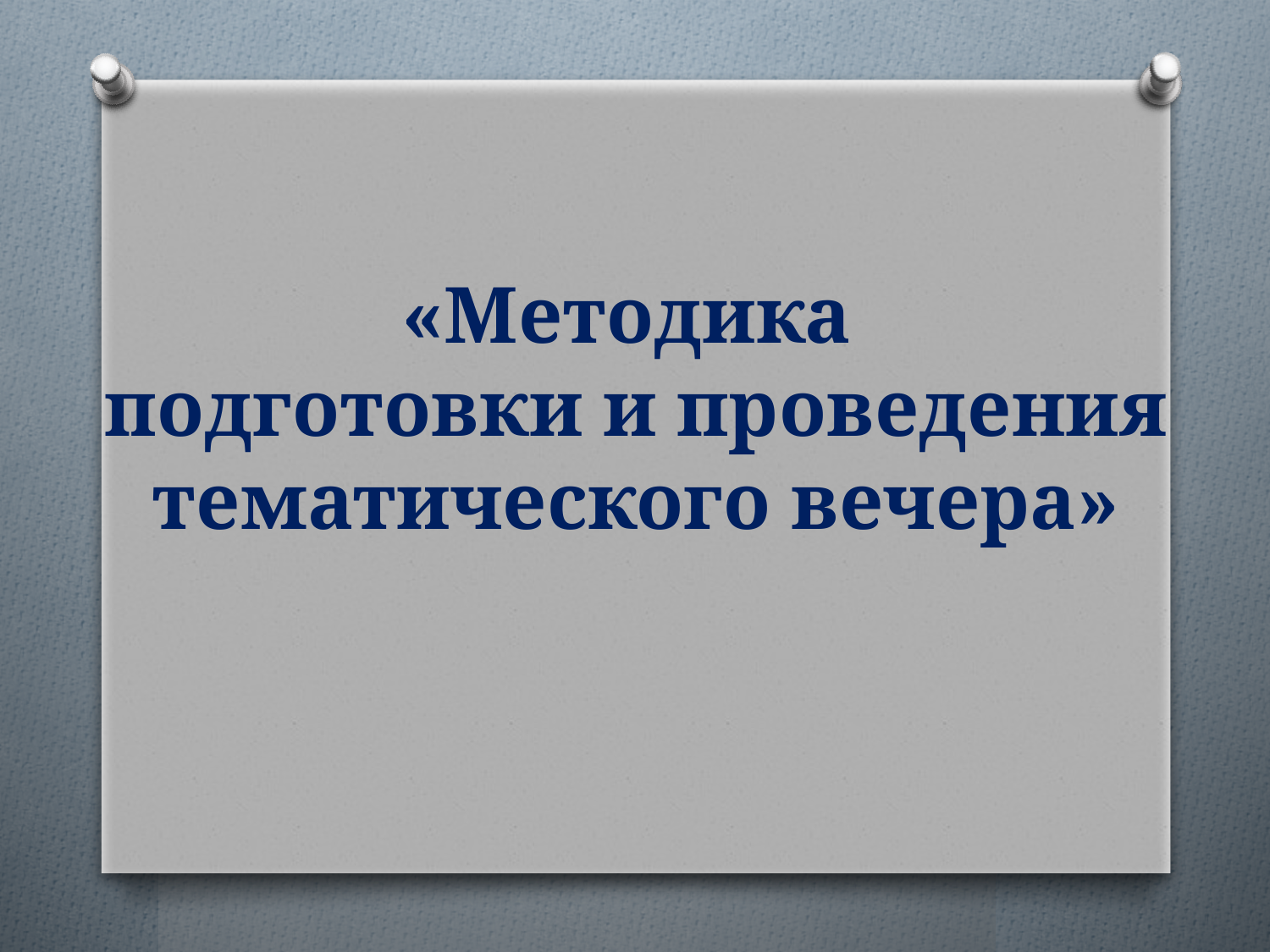

# «Методика подготовки и проведения тематического вечера»